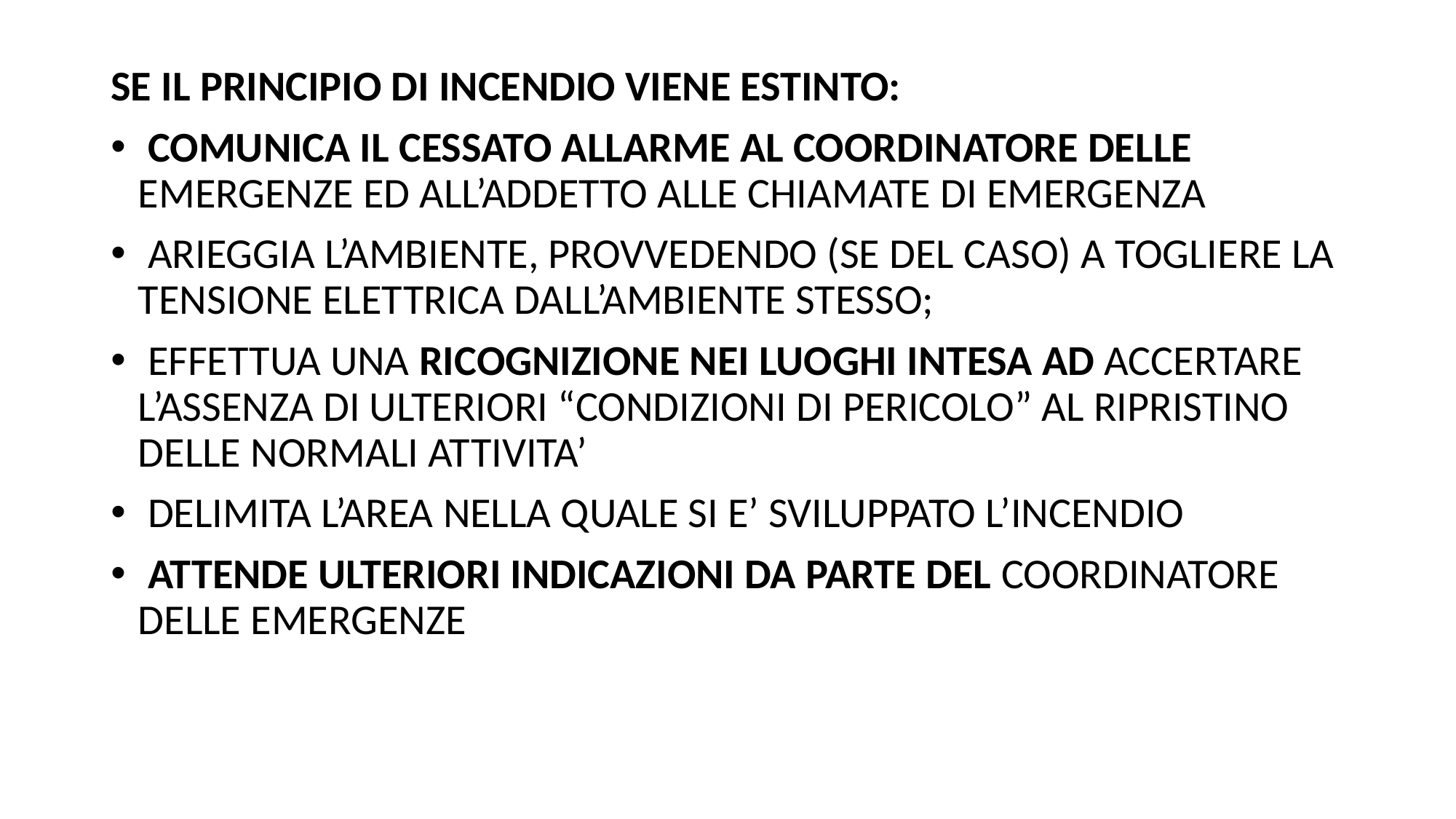

SE IL PRINCIPIO DI INCENDIO VIENE ESTINTO:
 COMUNICA IL CESSATO ALLARME AL COORDINATORE DELLE EMERGENZE ED ALL’ADDETTO ALLE CHIAMATE DI EMERGENZA
 ARIEGGIA L’AMBIENTE, PROVVEDENDO (SE DEL CASO) A TOGLIERE LA TENSIONE ELETTRICA DALL’AMBIENTE STESSO;
 EFFETTUA UNA RICOGNIZIONE NEI LUOGHI INTESA AD ACCERTARE L’ASSENZA DI ULTERIORI “CONDIZIONI DI PERICOLO” AL RIPRISTINO DELLE NORMALI ATTIVITA’
 DELIMITA L’AREA NELLA QUALE SI E’ SVILUPPATO L’INCENDIO
 ATTENDE ULTERIORI INDICAZIONI DA PARTE DEL COORDINATORE DELLE EMERGENZE